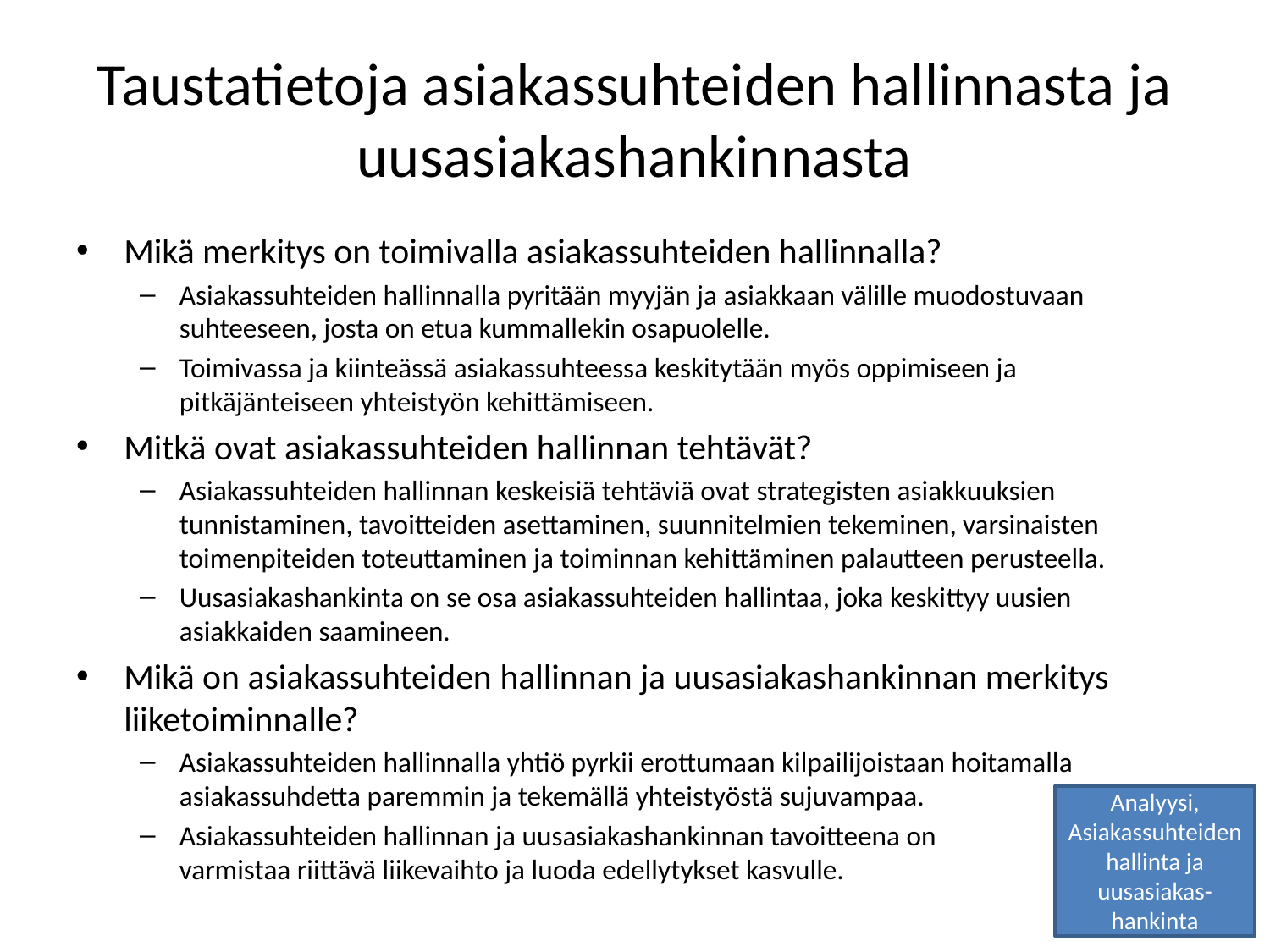

# Taustatietoja asiakassuhteiden hallinnasta ja uusasiakashankinnasta
Mikä merkitys on toimivalla asiakassuhteiden hallinnalla?
Asiakassuhteiden hallinnalla pyritään myyjän ja asiakkaan välille muodostuvaan suhteeseen, josta on etua kummallekin osapuolelle.
Toimivassa ja kiinteässä asiakassuhteessa keskitytään myös oppimiseen ja pitkäjänteiseen yhteistyön kehittämiseen.
Mitkä ovat asiakassuhteiden hallinnan tehtävät?
Asiakassuhteiden hallinnan keskeisiä tehtäviä ovat strategisten asiakkuuksien tunnistaminen, tavoitteiden asettaminen, suunnitelmien tekeminen, varsinaisten toimenpiteiden toteuttaminen ja toiminnan kehittäminen palautteen perusteella.
Uusasiakashankinta on se osa asiakassuhteiden hallintaa, joka keskittyy uusien asiakkaiden saamineen.
Mikä on asiakassuhteiden hallinnan ja uusasiakashankinnan merkitys liiketoiminnalle?
Asiakassuhteiden hallinnalla yhtiö pyrkii erottumaan kilpailijoistaan hoitamalla asiakassuhdetta paremmin ja tekemällä yhteistyöstä sujuvampaa.
Asiakassuhteiden hallinnan ja uusasiakashankinnan tavoitteena on                               varmistaa riittävä liikevaihto ja luoda edellytykset kasvulle.
Analyysi, Asiakassuhteiden hallinta ja uusasiakas-hankinta